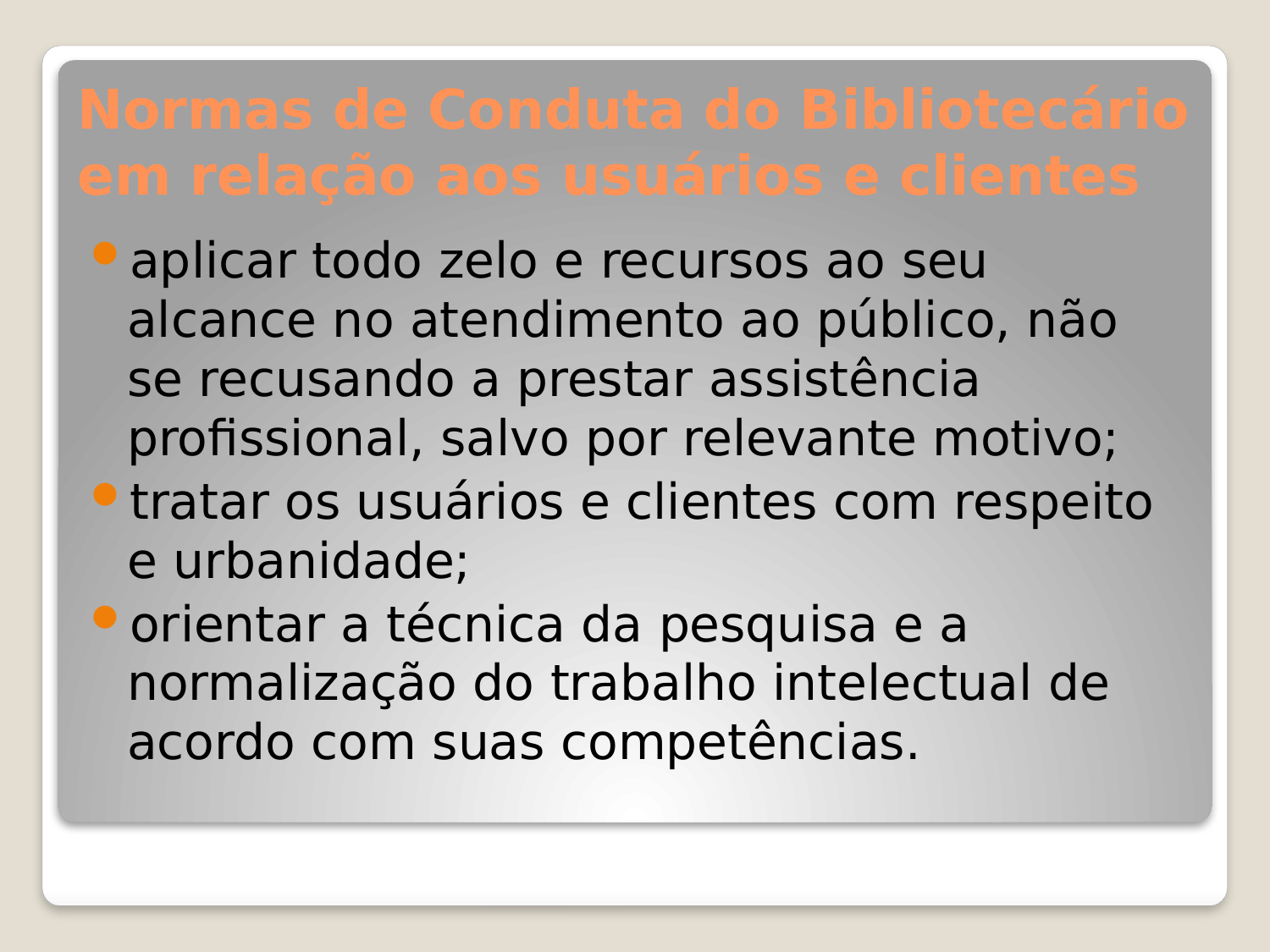

# Normas de Conduta do Bibliotecário em relação aos usuários e clientes
aplicar todo zelo e recursos ao seu alcance no atendimento ao público, não se recusando a prestar assistência profissional, salvo por relevante motivo;
tratar os usuários e clientes com respeito e urbanidade;
orientar a técnica da pesquisa e a normalização do trabalho intelectual de acordo com suas competências.